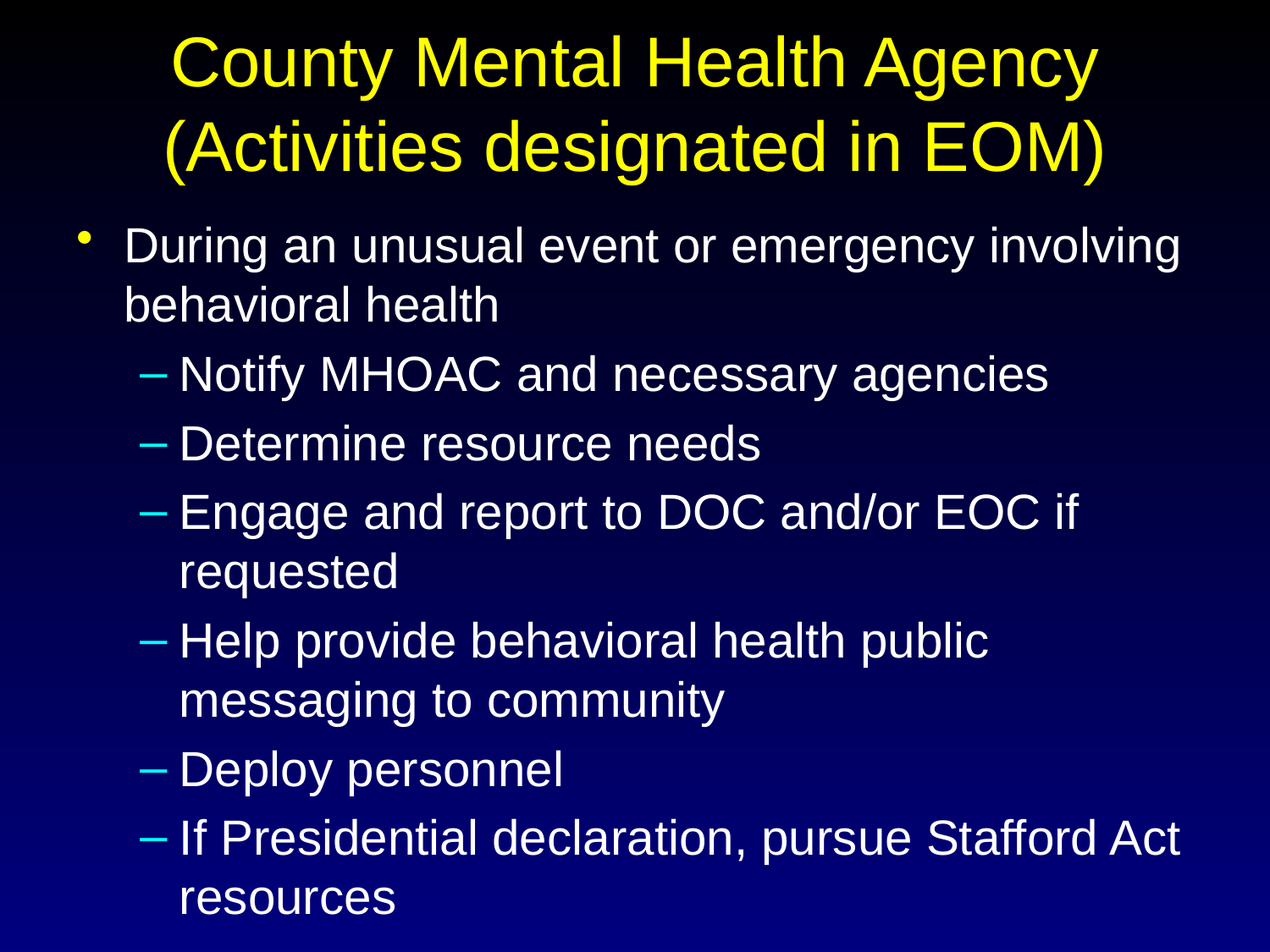

# County Mental Health Agency (Activities designated in EOM)
During an unusual event or emergency involving behavioral health
Notify MHOAC and necessary agencies
Determine resource needs
Engage and report to DOC and/or EOC if requested
Help provide behavioral health public messaging to community
Deploy personnel
If Presidential declaration, pursue Stafford Act resources